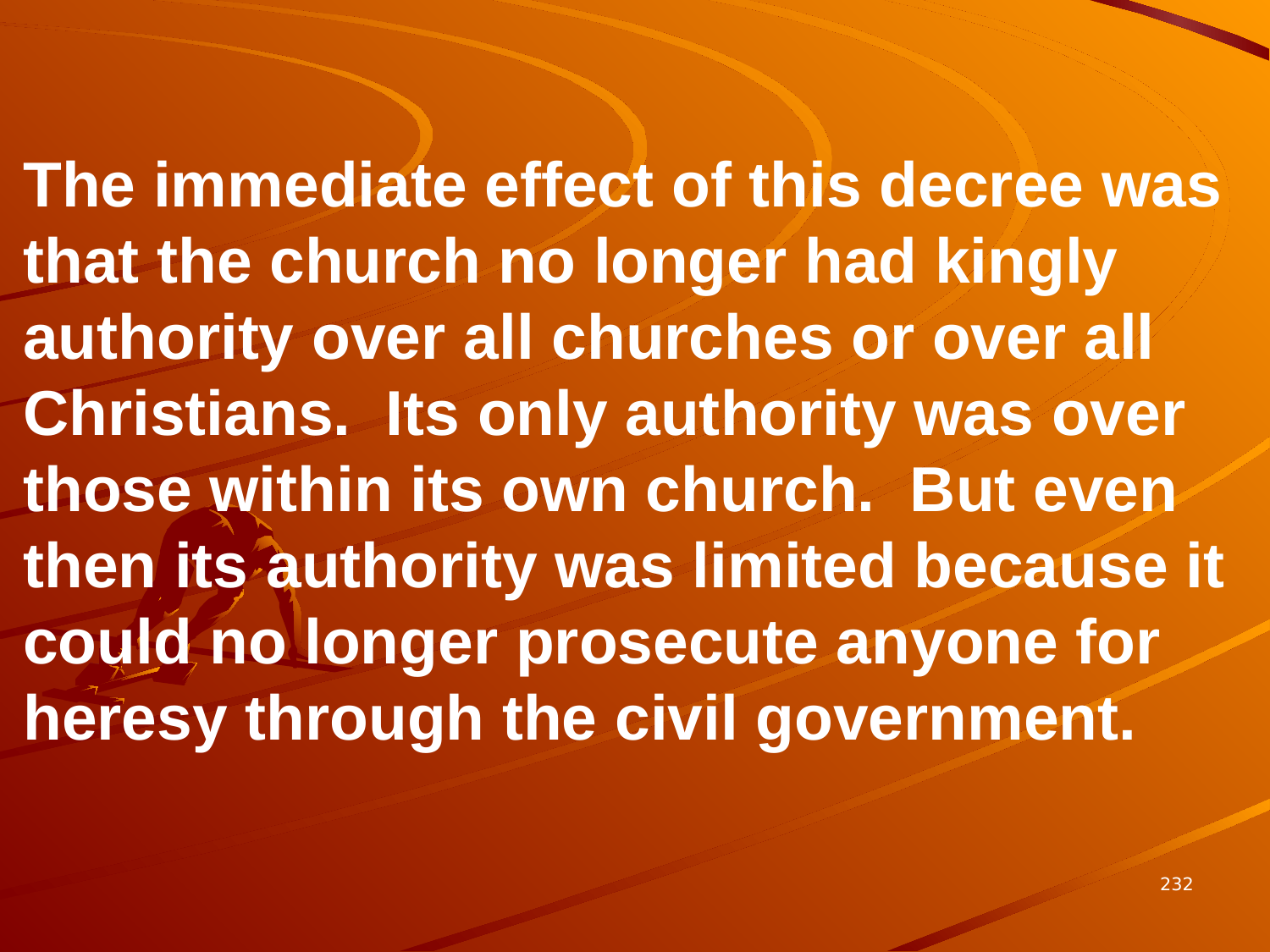

The immediate effect of this decree was that the church no longer had kingly authority over all churches or over all Christians.  Its only authority was over those within its own church.  But even then its authority was limited because it could no longer prosecute anyone for heresy through the civil government.
232